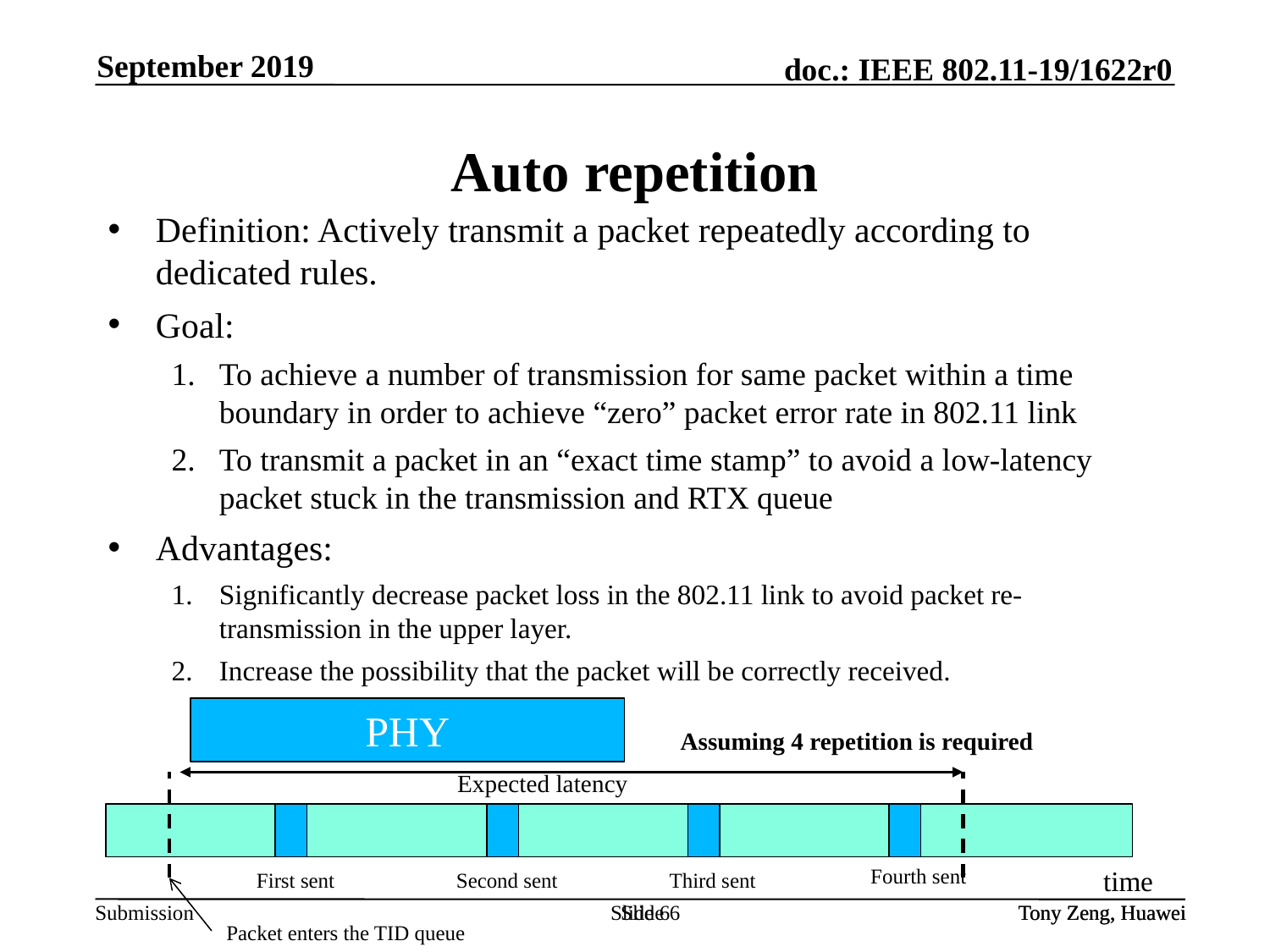

September 2019
# Auto repetition
Definition: Actively transmit a packet repeatedly according to  dedicated rules.
Goal:
To achieve a number of transmission for same packet within a time boundary in order to achieve “zero” packet error rate in 802.11 link
To transmit a packet in an “exact time stamp” to avoid a low-latency packet stuck in the transmission and RTX queue
Advantages:
Significantly decrease packet loss in the 802.11 link to avoid packet re-transmission in the upper layer.
Increase the possibility that the packet will be correctly received.

PHY
Assuming 4 repetition is required
Expected latency

Fourth sent
time
First sent
Second sent
Third sent
Slide 6
Slide 6
Tony Zeng, Huawei
Tony Zeng, Huawei
Packet enters the TID queue